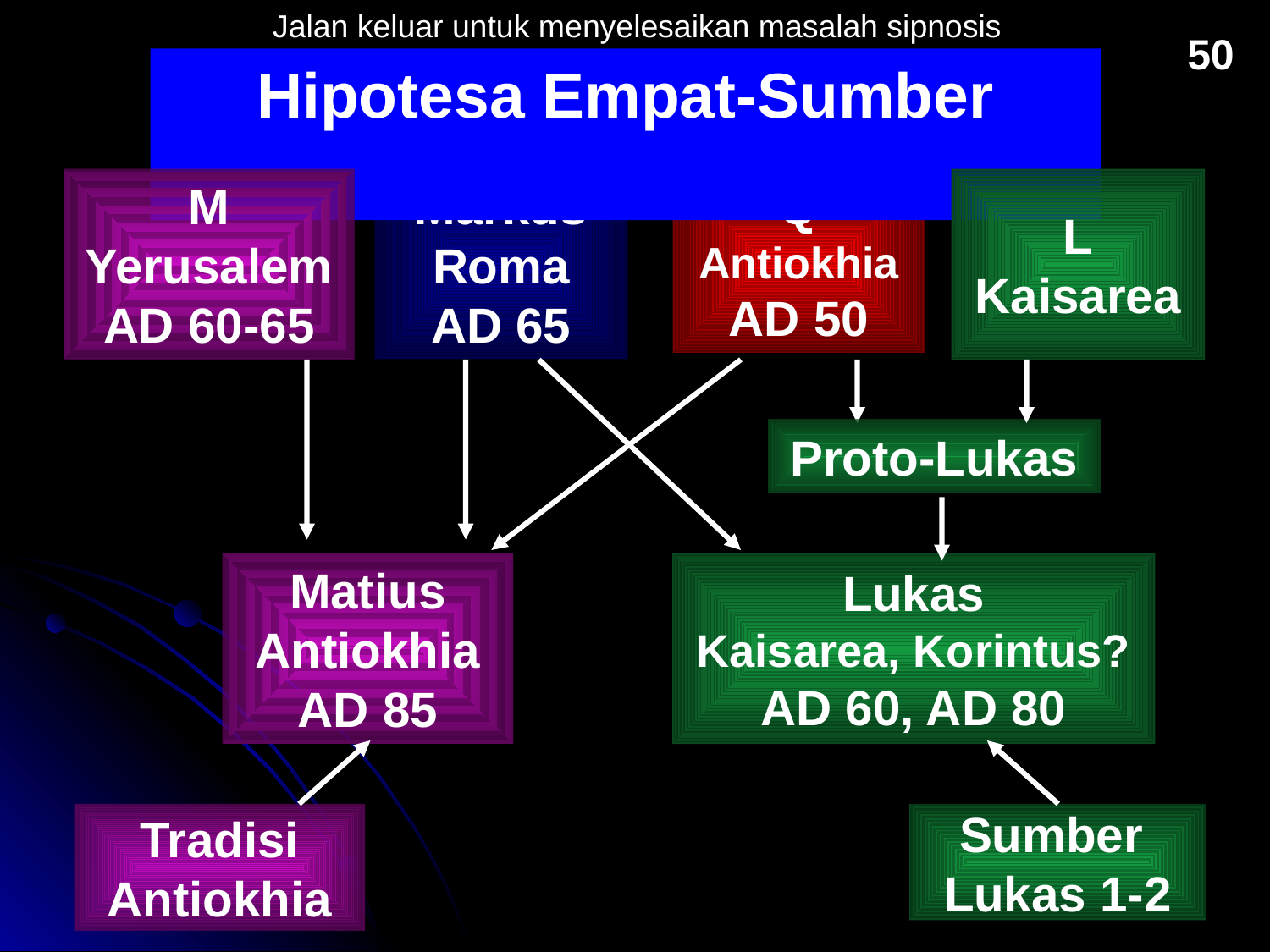

Jalan keluar untuk menyelesaikan masalah sipnosis
50
Hipotesa Empat-Sumber
M
Yerusalem
AD 60-65
Markus
Roma
AD 65
Q
Antiokhia
AD 50
L
Kaisarea

Proto-Lukas

Matius
Antiokhia
AD 85
Lukas
Kaisarea, Korintus?
AD 60, AD 80

Tradisi Antiokhia
Sumber
Lukas 1-2